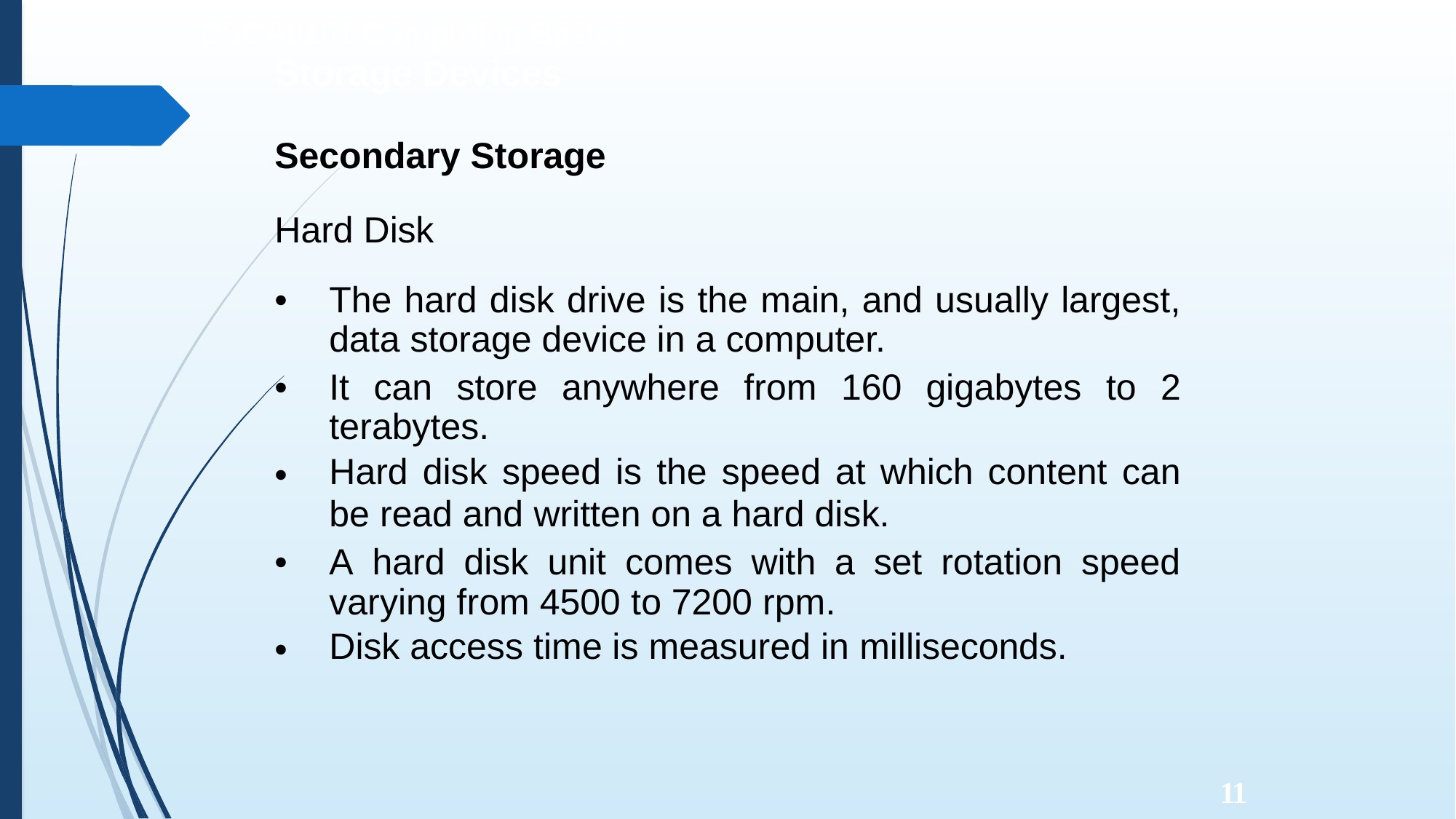

CSCA0101 Computing Basics
Storage Devices
Secondary Storage
Hard Disk
•
The hard disk drive
data storage device
is the main, and usually largest,
in a computer.
•
It
can
store
anywhere
from  160
gigabytes
to
2
terabytes.
Hard disk speed is the speed at which content can
be read and written on a hard disk.
•
•
A
hard disk unit
comes
with
a
set
rotation speed
varying from 4500 to 7200 rpm.
Disk access time is measured in milliseconds.
•
11